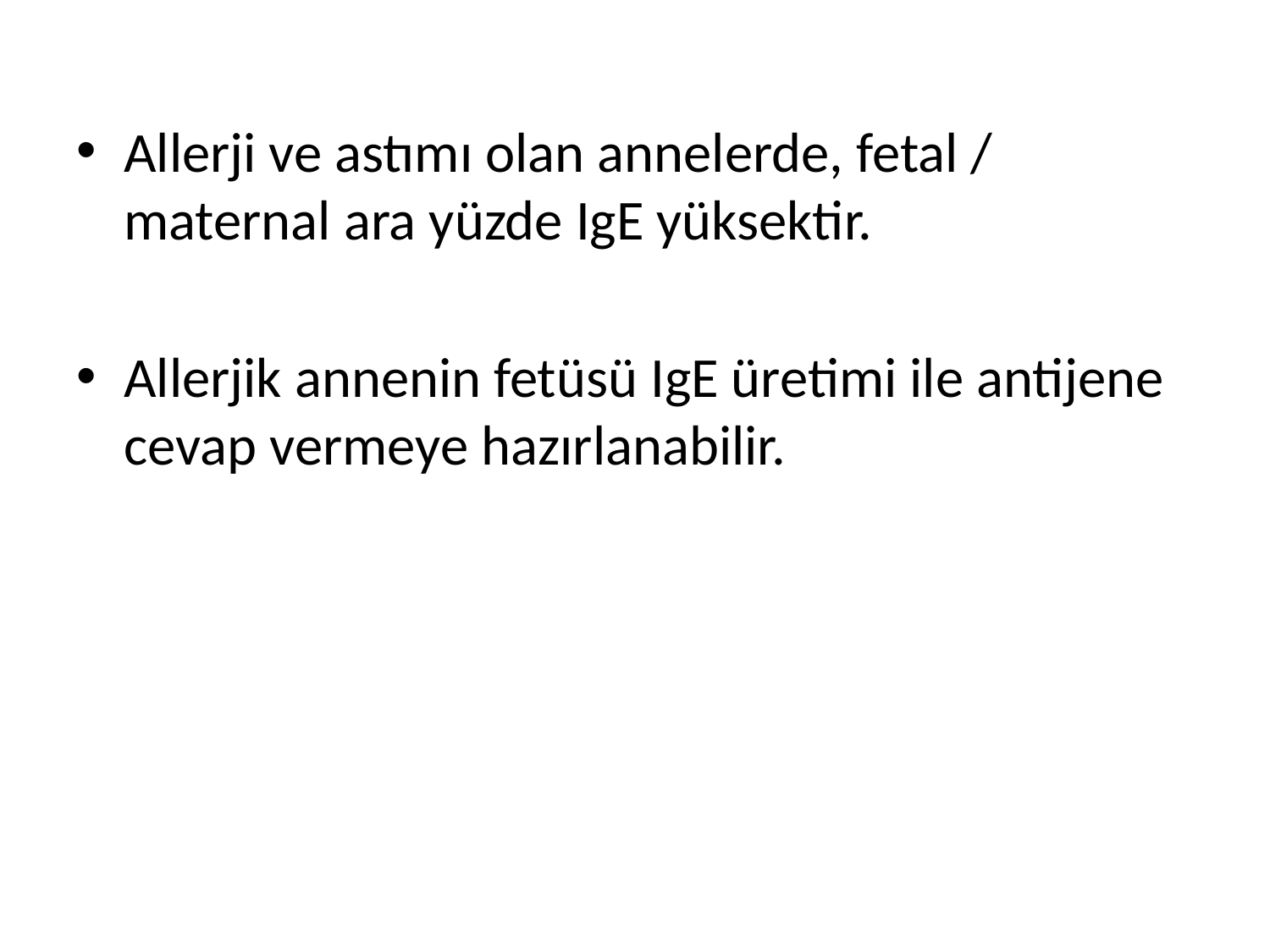

Allerji ve astımı olan annelerde, fetal / maternal ara yüzde IgE yüksektir.

Allerjik annenin fetüsü IgE üretimi ile antijene cevap vermeye hazırlanabilir.